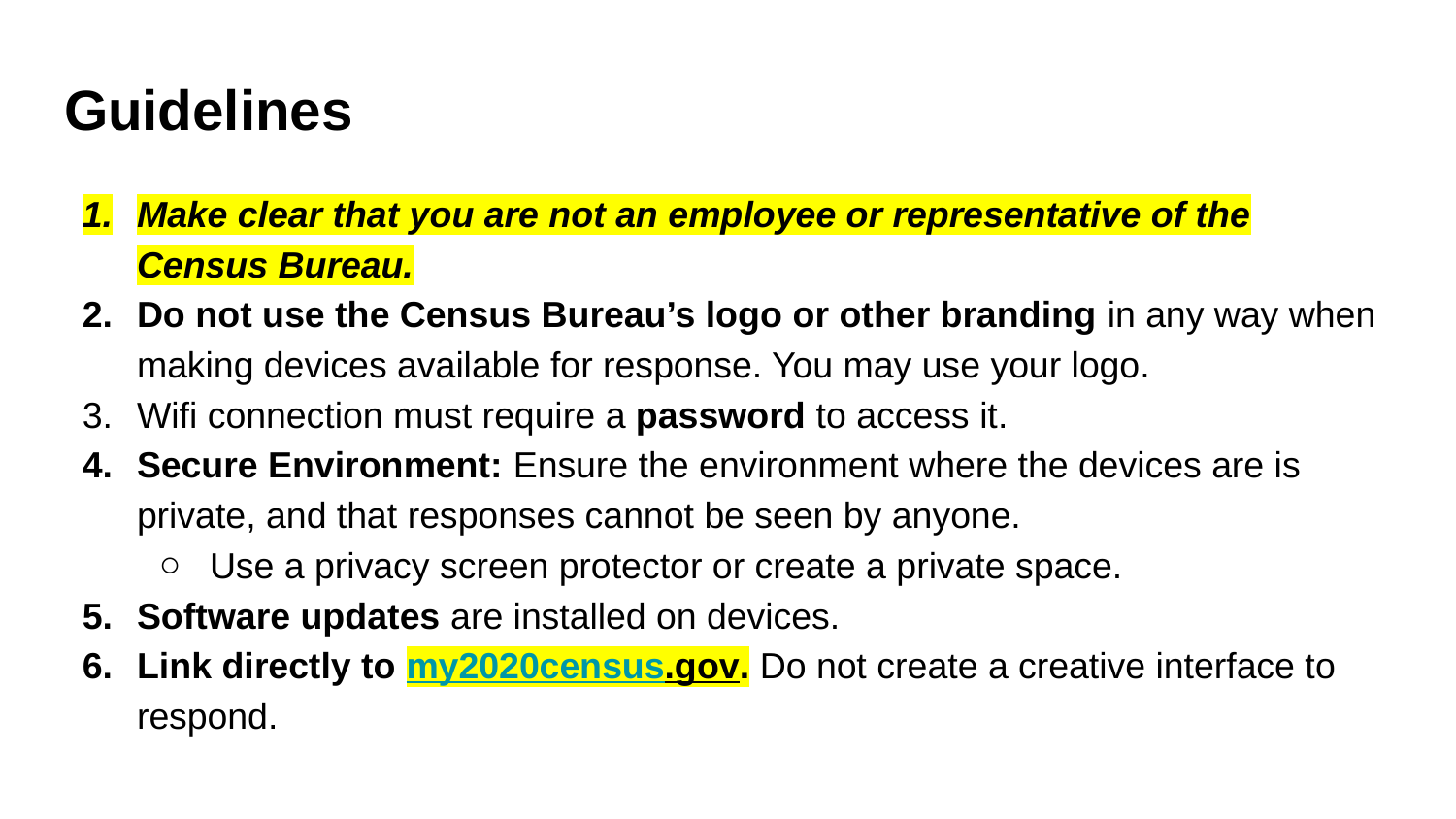

# Guidelines
Make clear that you are not an employee or representative of the Census Bureau.
Do not use the Census Bureau’s logo or other branding in any way when making devices available for response. You may use your logo.
Wifi connection must require a password to access it.
Secure Environment: Ensure the environment where the devices are is private, and that responses cannot be seen by anyone.
Use a privacy screen protector or create a private space.
Software updates are installed on devices.
Link directly to my2020census.gov. Do not create a creative interface to respond.